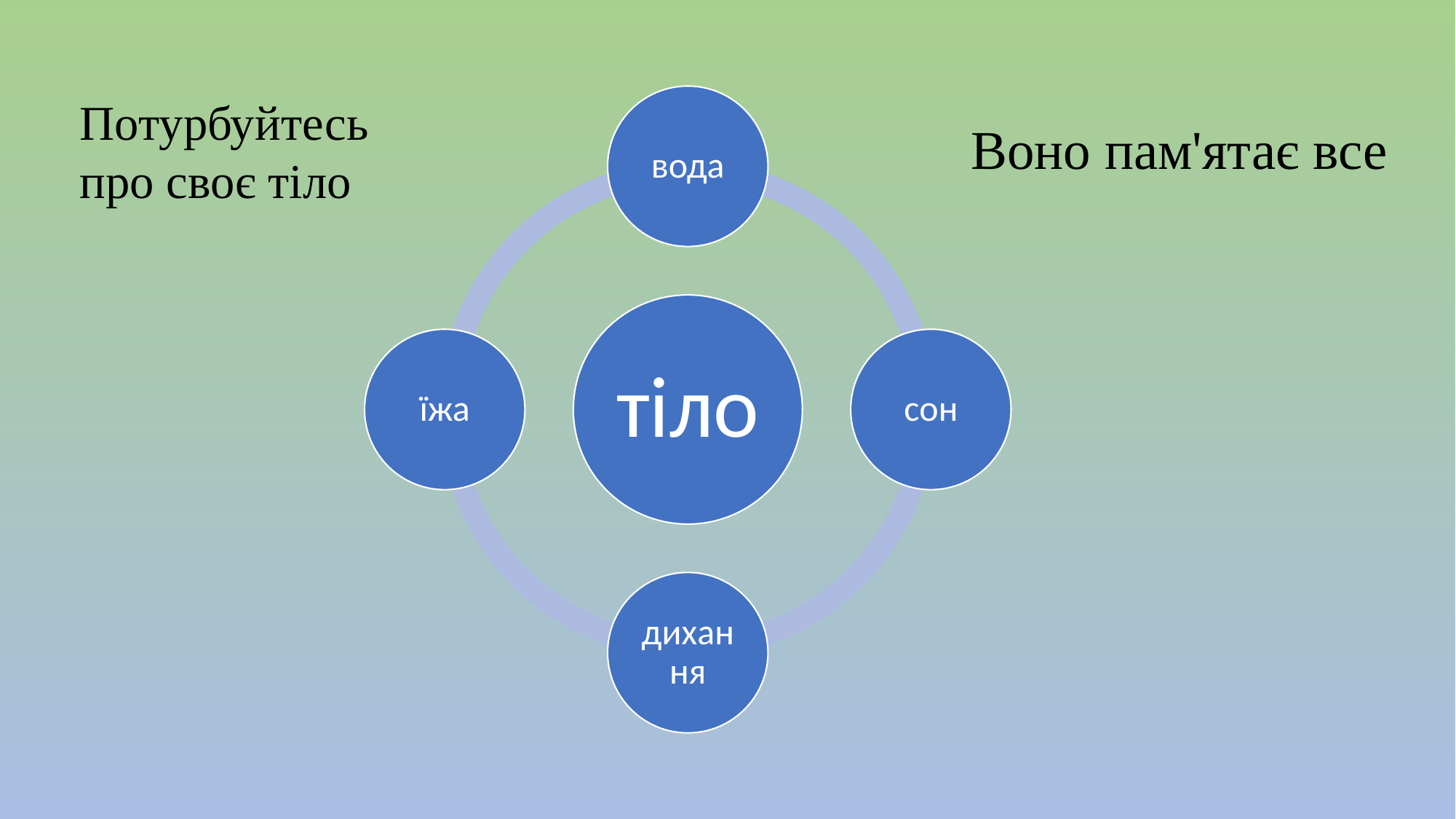

вода

тіло

їжа
сон

дихання
Потурбуйтесь про своє тіло
Воно пам'ятає все